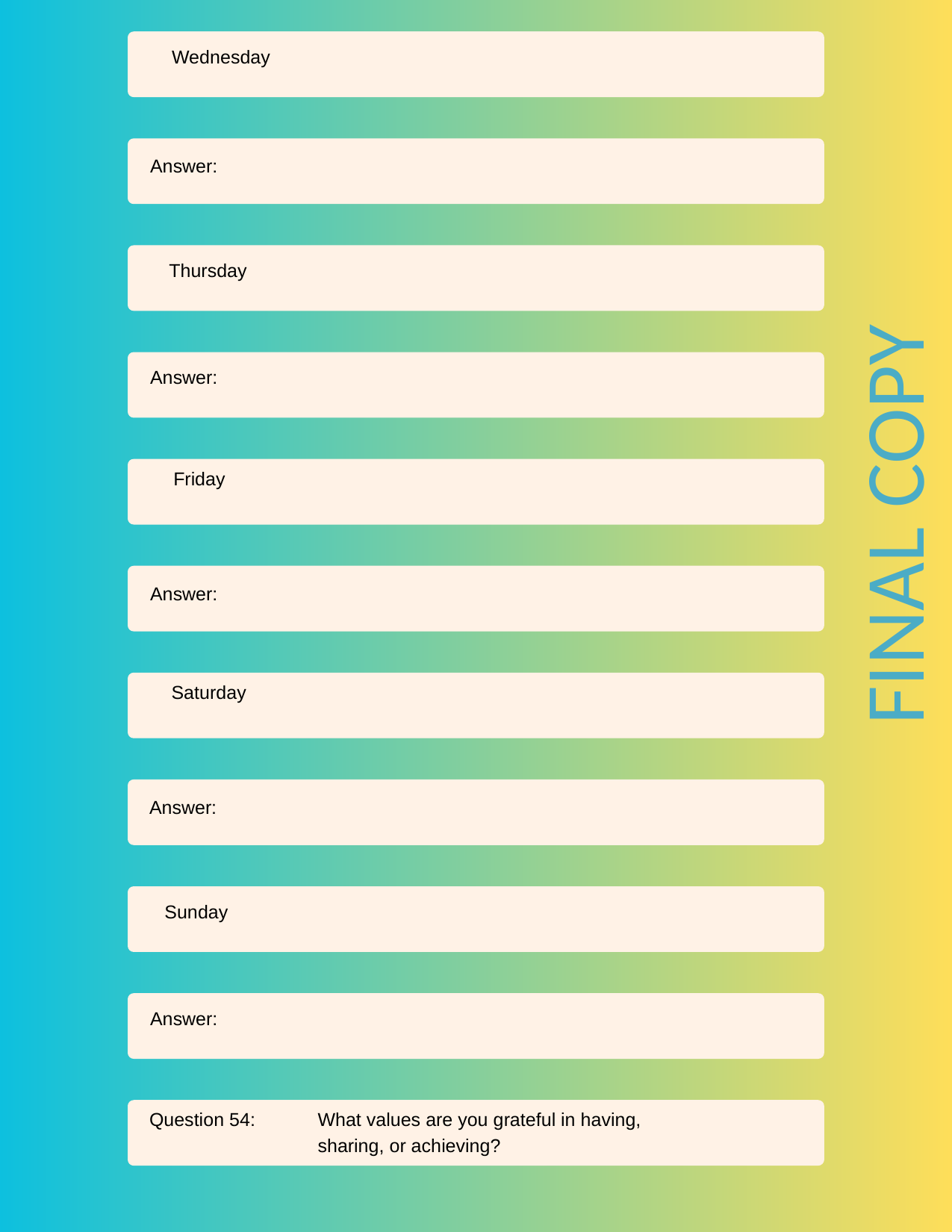

Wednesday

Answer:

Thursday

Answer:

Friday
FINAL COPY

Answer:

Saturday

Answer:

Sunday

Answer:

Question 54:

What values are you grateful in having,
sharing, or achieving?